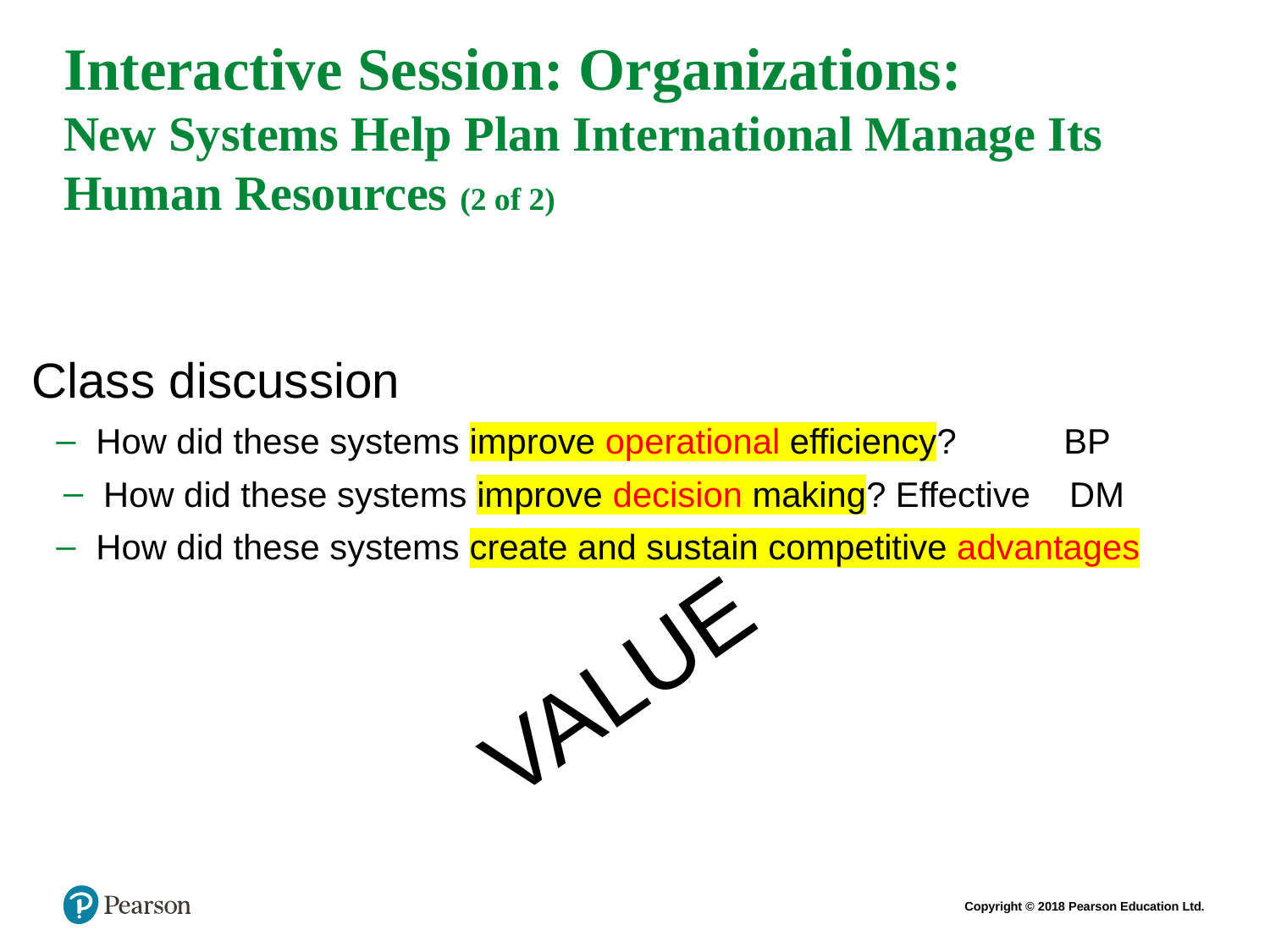

# Interactive Session: Organizations: New Systems Help Plan International Manage Its Human Resources (2 of 2)
Class discussion
How did these systems improve operational efficiency?           BP
How did these systems improve decision making? Effective    DM
How did these systems create and sustain competitive advantages
VALUE